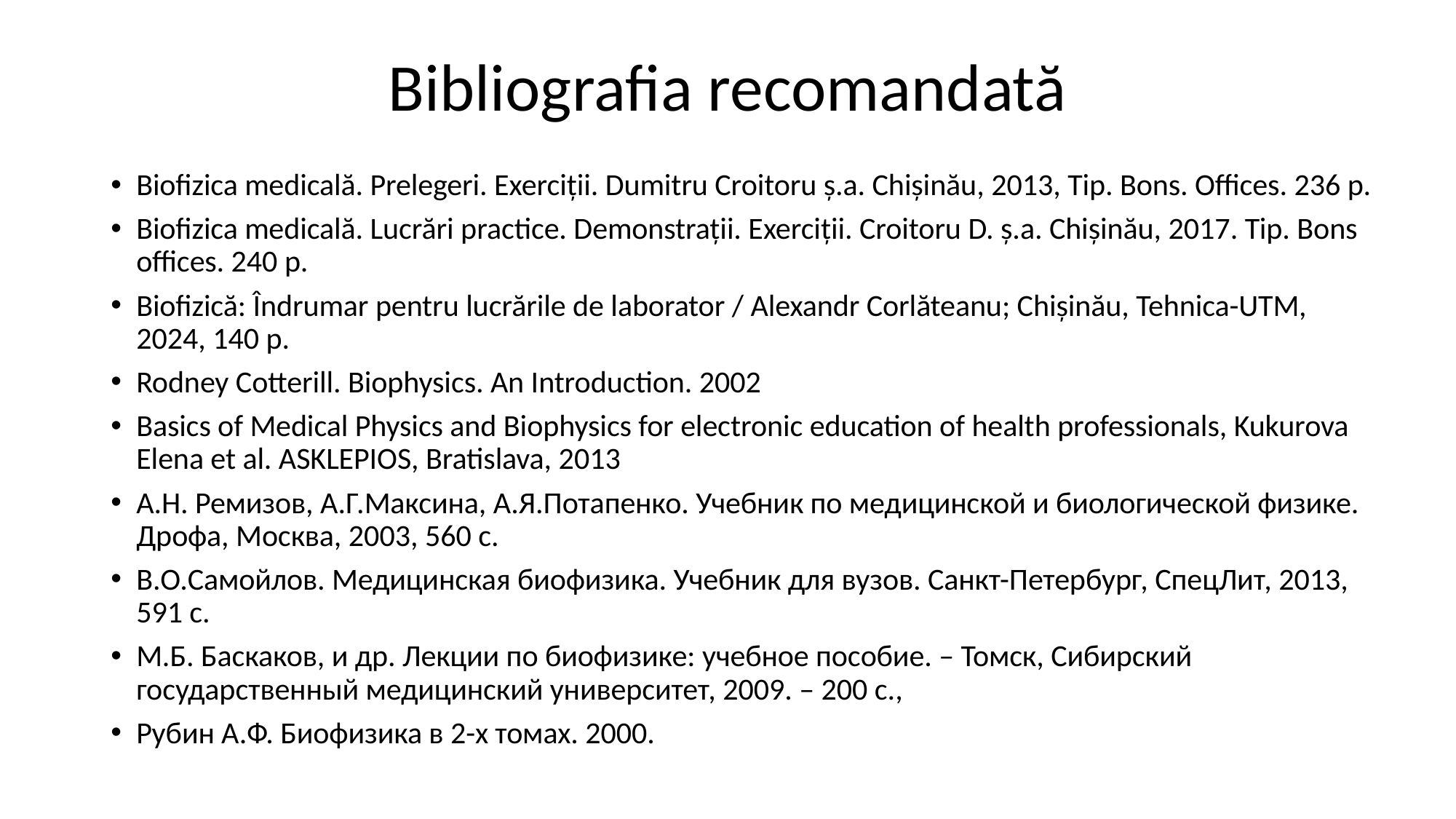

# Bibliografia recomandată
Biofizica medicală. Prelegeri. Exerciții. Dumitru Croitoru ș.a. Chișinău, 2013, Tip. Bons. Offices. 236 p.
Biofizica medicală. Lucrări practice. Demonstrații. Exerciții. Croitoru D. ș.a. Chișinău, 2017. Tip. Bons offices. 240 p.
Biofizică: Îndrumar pentru lucrările de laborator / Alexandr Corlăteanu; Chișinău, Tehnica-UTM, 2024, 140 p.
Rodney Cotterill. Biophysics. An Introduction. 2002
Basics of Medical Physics and Biophysics for electronic education of health professionals, Kukurova Elena et al. ASKLEPIOS, Bratislava, 2013
А.Н. Ремизов, А.Г.Максина, А.Я.Потапенко. Учебник по медицинской и биологической физике. Дрофа, Москва, 2003, 560 с.
В.О.Самойлов. Медицинская биофизика. Учебник для вузов. Санкт-Петербург, СпецЛит, 2013, 591 с.
М.Б. Баскаков, и др. Лекции по биофизике: учебное пособие. – Томск, Сибирский государственный медицинский университет, 2009. – 200 с.,
Рубин А.Ф. Биофизика в 2-х томах. 2000.